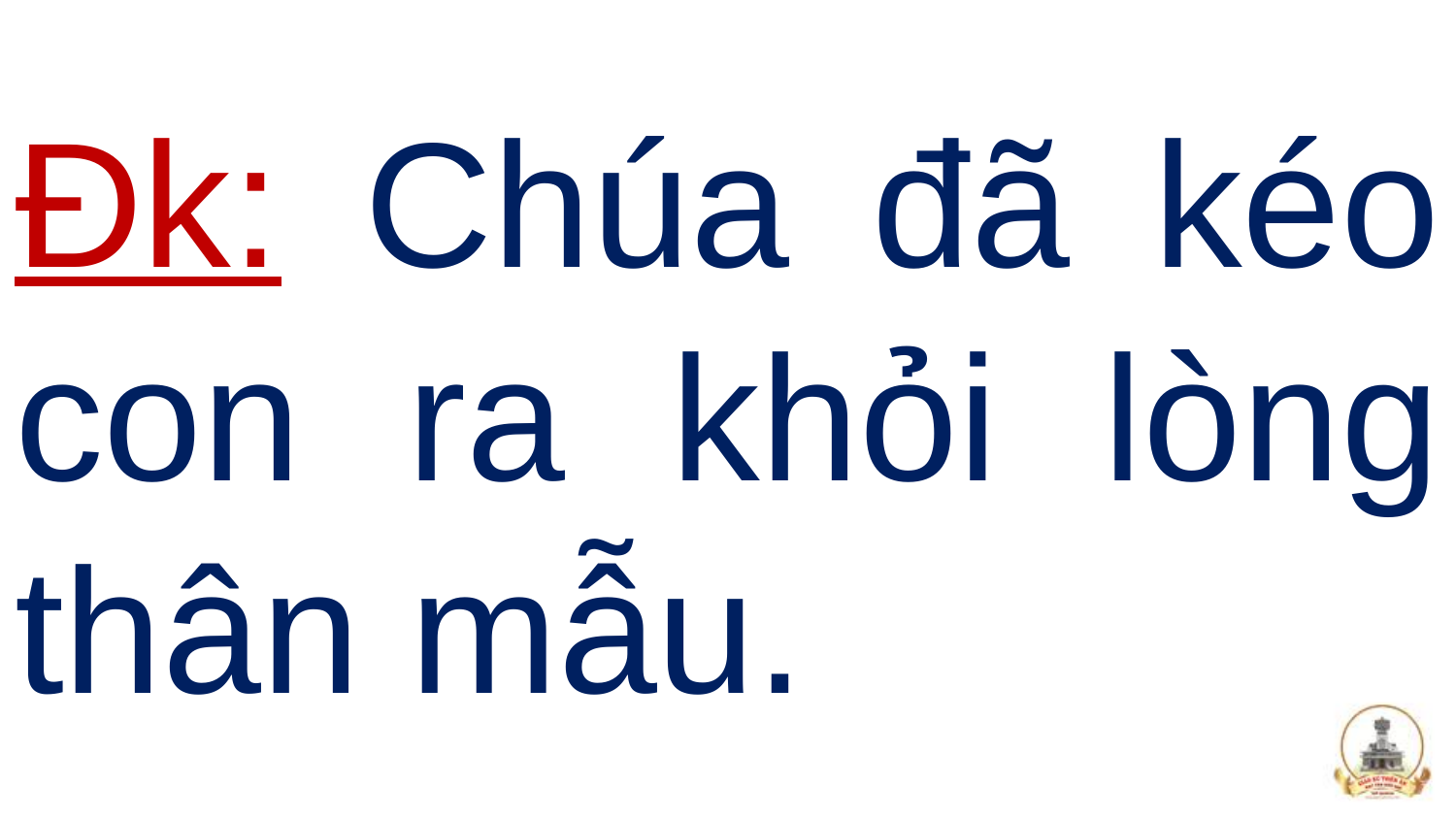

# Đk: Chúa đã kéo con ra khỏi lòng thân mẫu.